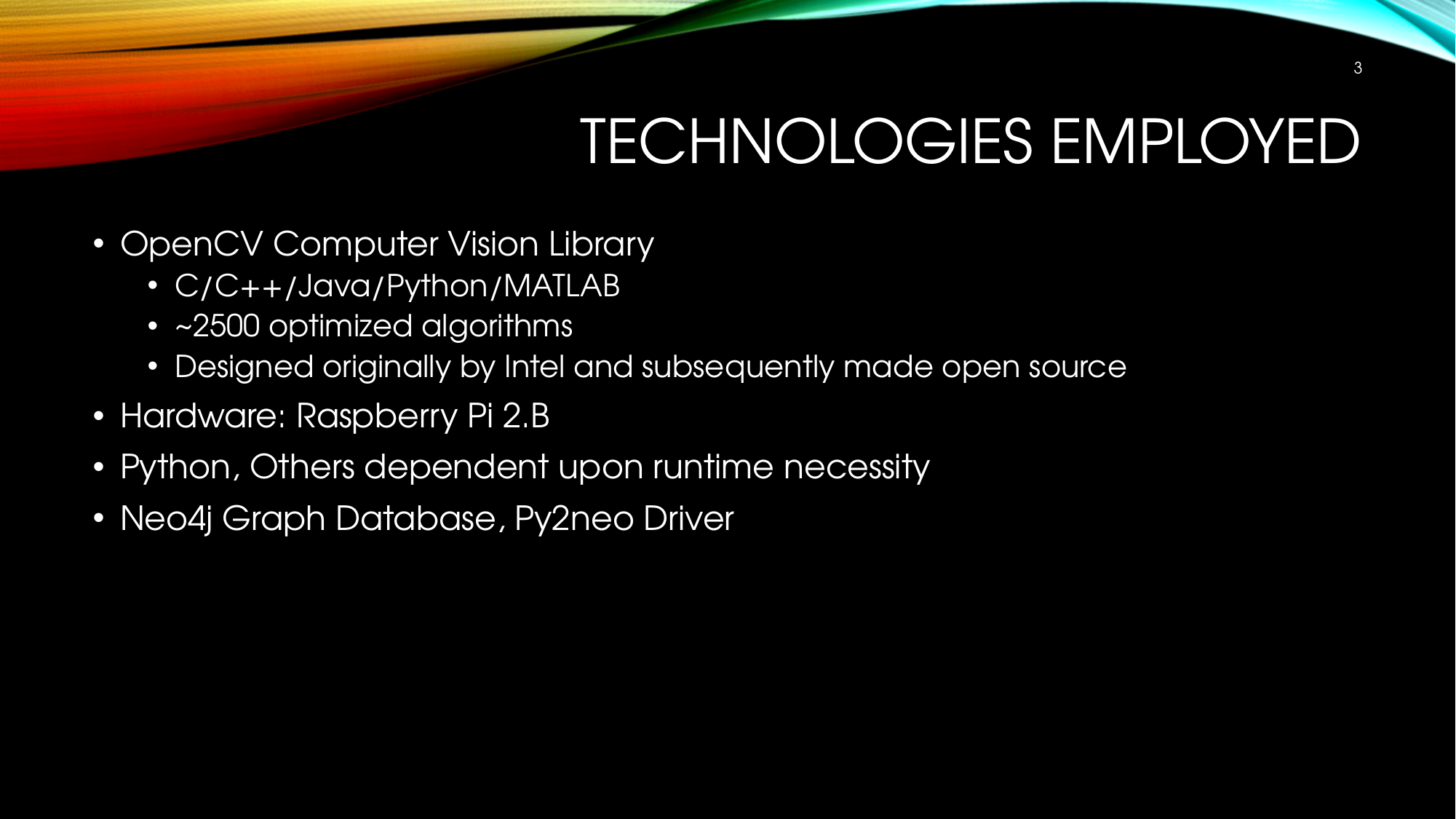

3
# Technologies Employed
OpenCV Computer Vision Library
C/C++/Java/Python/MATLAB
~2500 optimized algorithms
Designed originally by Intel and subsequently made open source
Hardware: Raspberry Pi 2.B
Python, Others dependent upon runtime necessity
Neo4j Graph Database, Py2neo Driver